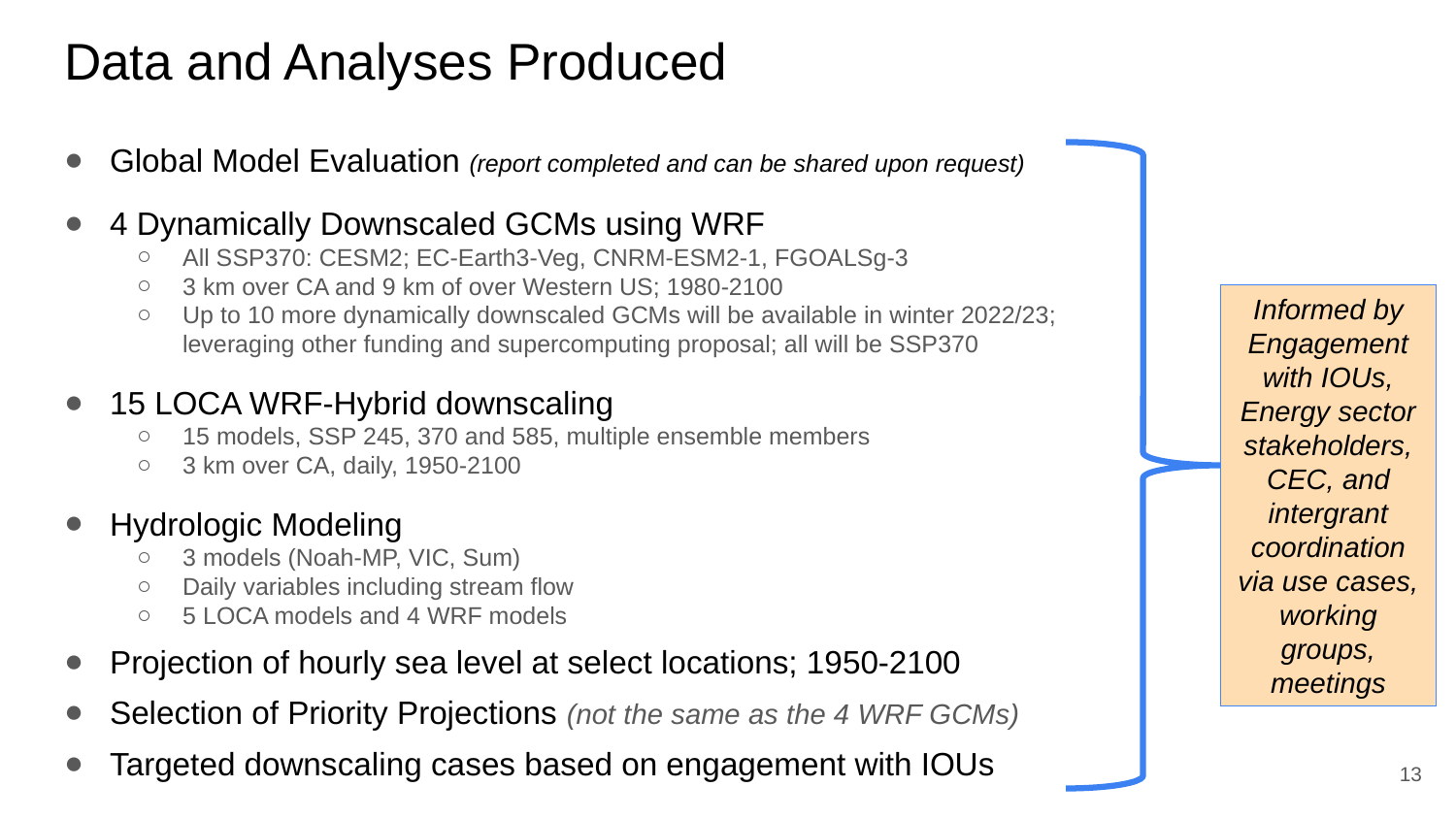

# Data and Analyses Produced
Global Model Evaluation (report completed and can be shared upon request)
4 Dynamically Downscaled GCMs using WRF
All SSP370: CESM2; EC-Earth3-Veg, CNRM-ESM2-1, FGOALSg-3
3 km over CA and 9 km of over Western US; 1980-2100
Up to 10 more dynamically downscaled GCMs will be available in winter 2022/23; leveraging other funding and supercomputing proposal; all will be SSP370
15 LOCA WRF-Hybrid downscaling
15 models, SSP 245, 370 and 585, multiple ensemble members
3 km over CA, daily, 1950-2100
Hydrologic Modeling
3 models (Noah-MP, VIC, Sum)
Daily variables including stream flow
5 LOCA models and 4 WRF models
Projection of hourly sea level at select locations; 1950-2100
Selection of Priority Projections (not the same as the 4 WRF GCMs)
Targeted downscaling cases based on engagement with IOUs

Informed by Engagement with IOUs, Energy sector stakeholders, CEC, and intergrant coordination via use cases, working groups, meetings
13